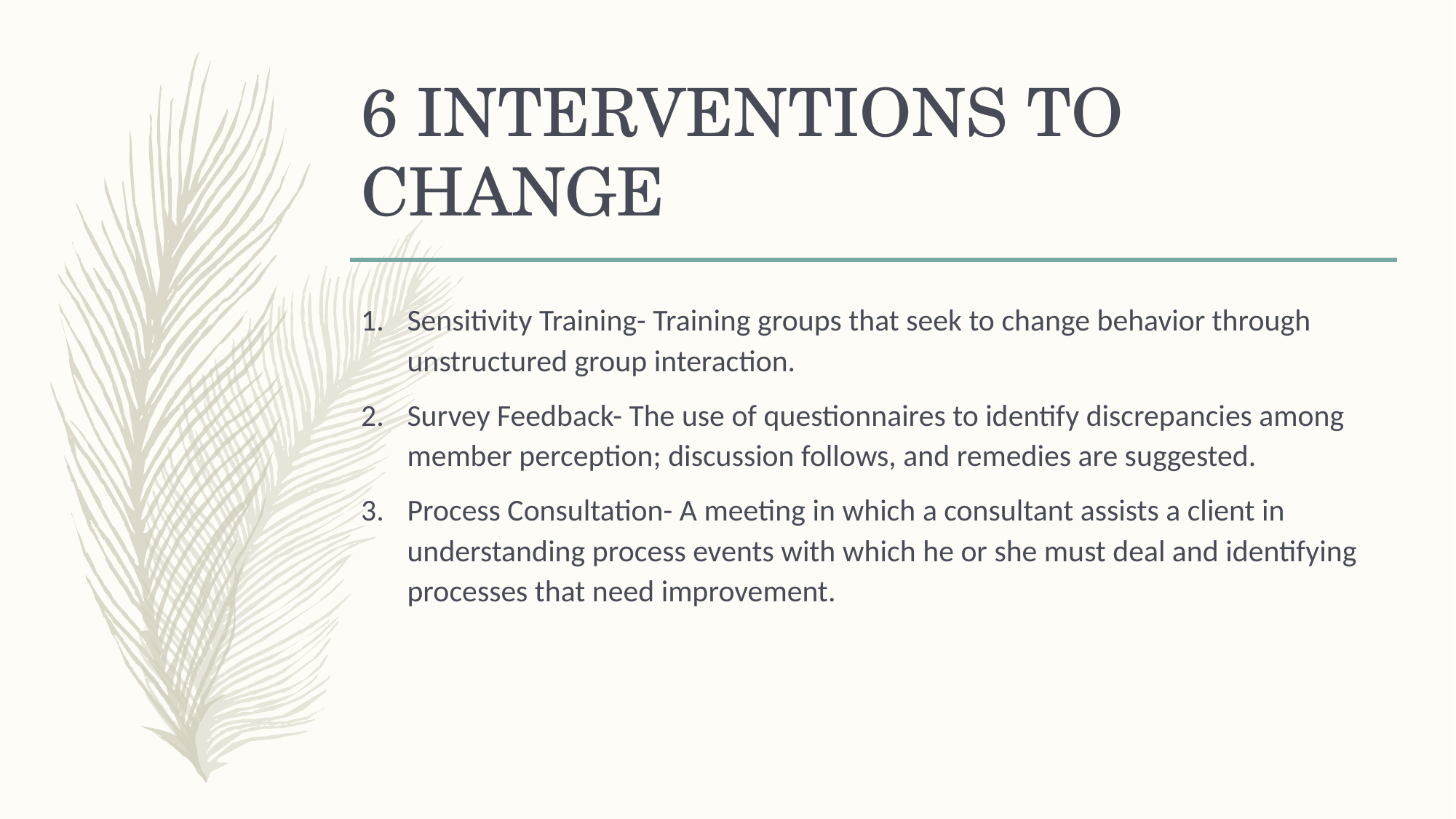

# 6 INTERVENTIONS TO CHANGE
Sensitivity Training- Training groups that seek to change behavior through unstructured group interaction.
Survey Feedback- The use of questionnaires to identify discrepancies among member perception; discussion follows, and remedies are suggested.
Process Consultation- A meeting in which a consultant assists a client in understanding process events with which he or she must deal and identifying processes that need improvement.